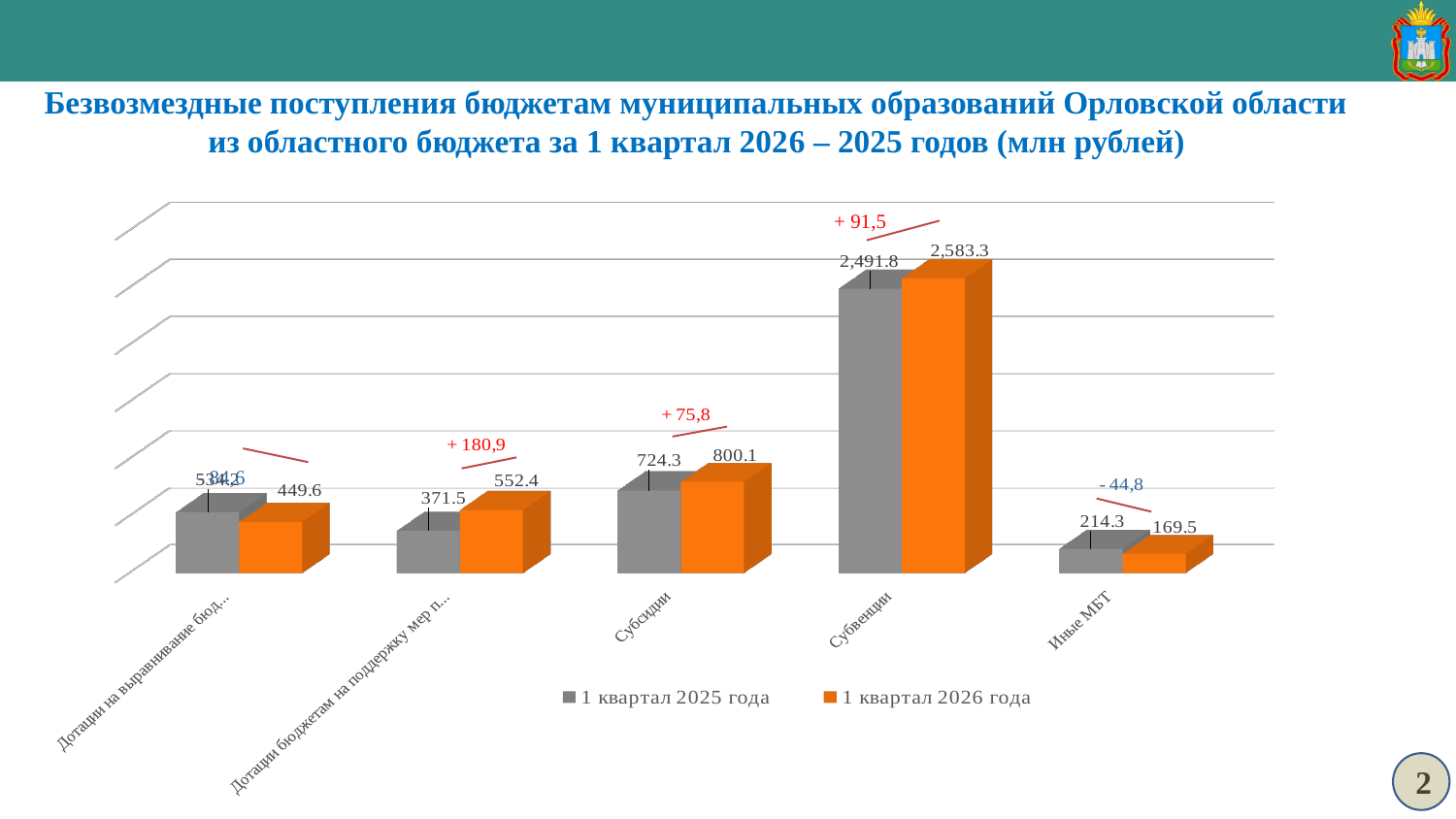

Безвозмездные поступления бюджетам муниципальных образований Орловской области из областного бюджета за 1 квартал 2026 – 2025 годов (млн рублей)

[unsupported chart]

+ 91,5
 - 84,6
2